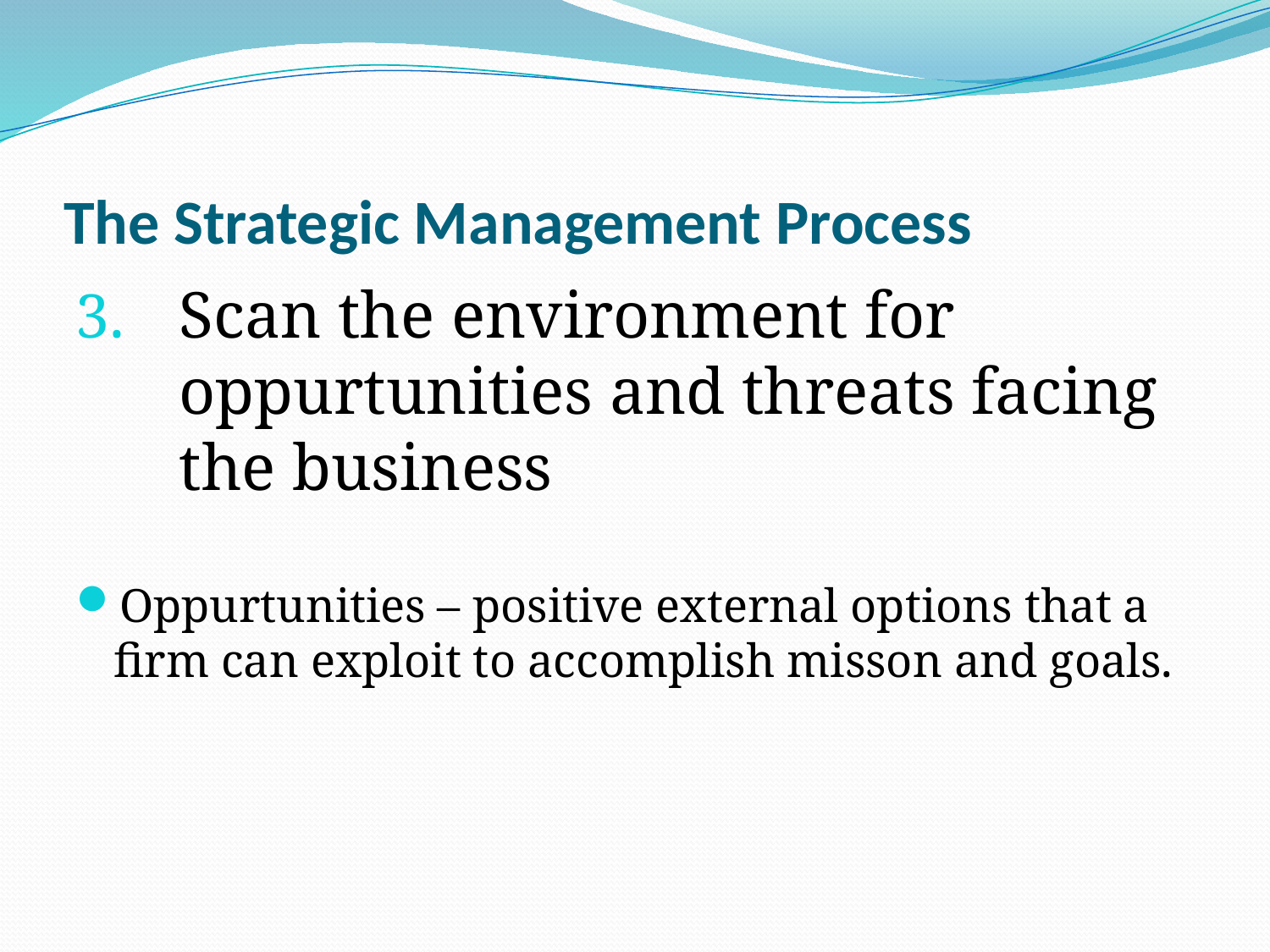

# The Strategic Management Process
Scan the environment for oppurtunities and threats facing the business

Oppurtunities – positive external options that a firm can exploit to accomplish misson and goals.